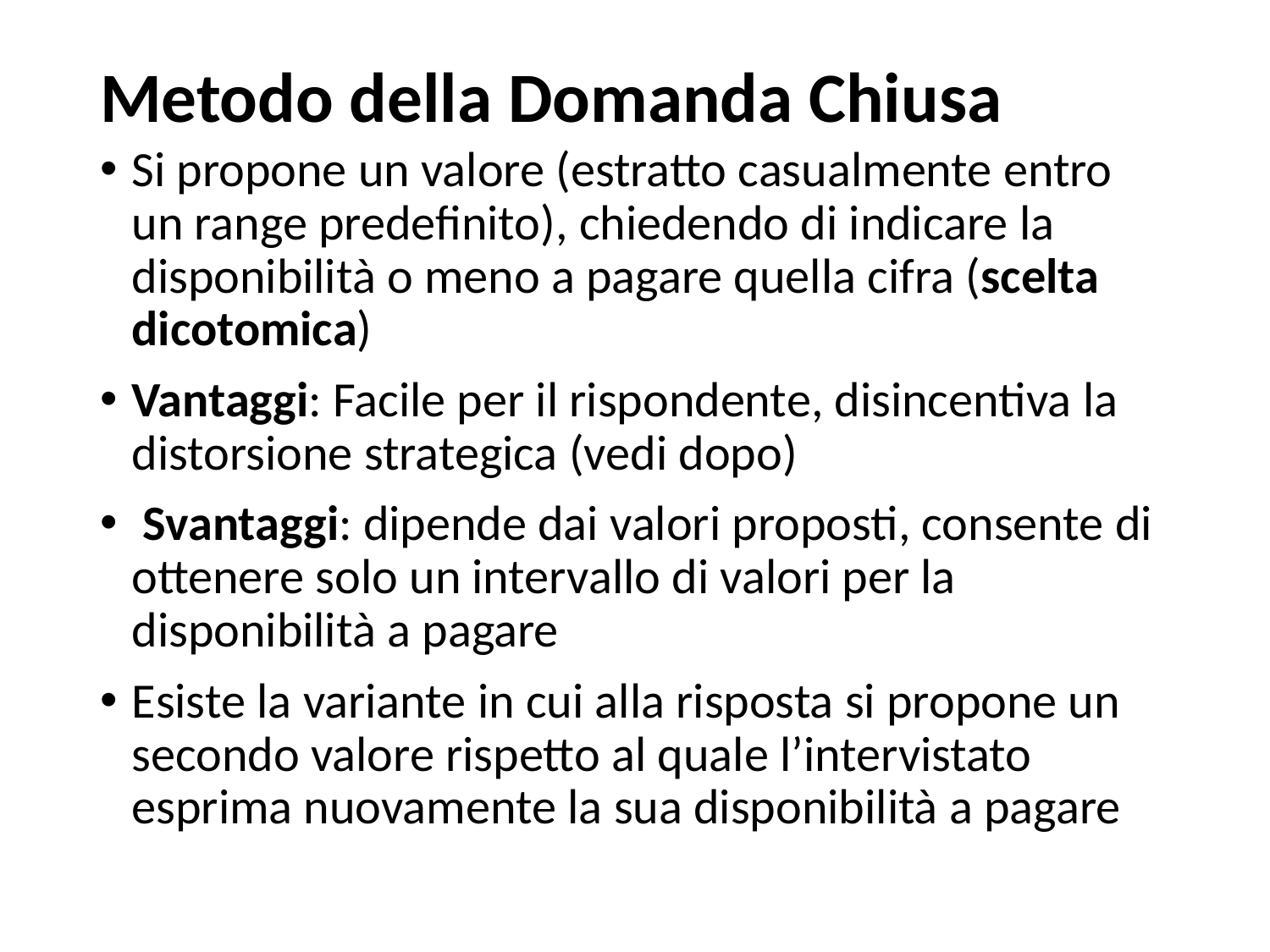

# Metodo della Domanda Chiusa
Si propone un valore (estratto casualmente entro un range predefinito), chiedendo di indicare la disponibilità o meno a pagare quella cifra (scelta dicotomica)
Vantaggi: Facile per il rispondente, disincentiva la distorsione strategica (vedi dopo)
 Svantaggi: dipende dai valori proposti, consente di ottenere solo un intervallo di valori per la disponibilità a pagare
Esiste la variante in cui alla risposta si propone un secondo valore rispetto al quale l’intervistato esprima nuovamente la sua disponibilità a pagare